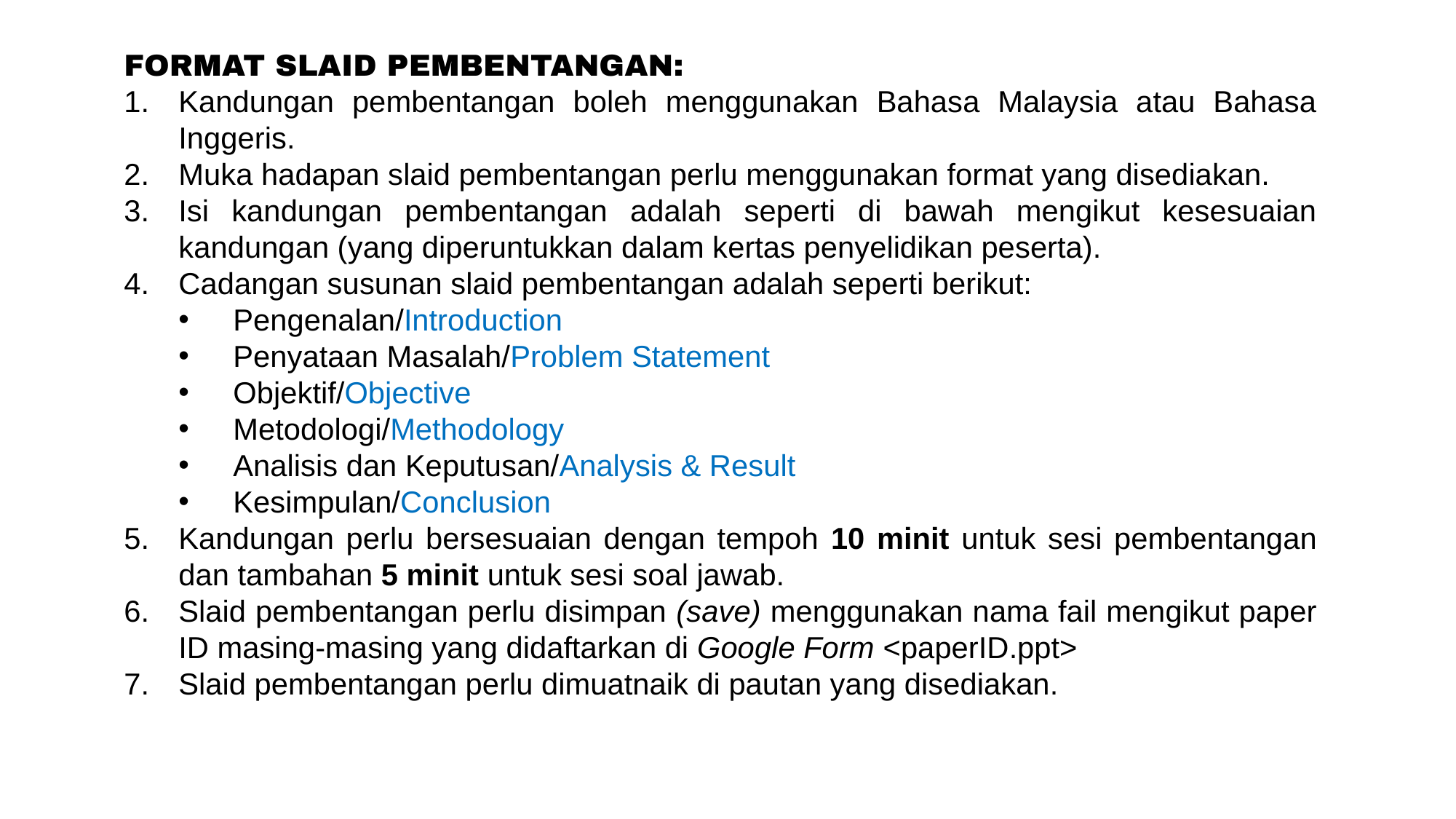

FORMAT SLAID PEMBENTANGAN:
Kandungan pembentangan boleh menggunakan Bahasa Malaysia atau Bahasa Inggeris.
Muka hadapan slaid pembentangan perlu menggunakan format yang disediakan.
Isi kandungan pembentangan adalah seperti di bawah mengikut kesesuaian kandungan (yang diperuntukkan dalam kertas penyelidikan peserta).
Cadangan susunan slaid pembentangan adalah seperti berikut:
Pengenalan/Introduction
Penyataan Masalah/Problem Statement
Objektif/Objective
Metodologi/Methodology
Analisis dan Keputusan/Analysis & Result
Kesimpulan/Conclusion
Kandungan perlu bersesuaian dengan tempoh 10 minit untuk sesi pembentangan dan tambahan 5 minit untuk sesi soal jawab.
Slaid pembentangan perlu disimpan (save) menggunakan nama fail mengikut paper ID masing-masing yang didaftarkan di Google Form <paperID.ppt>
Slaid pembentangan perlu dimuatnaik di pautan yang disediakan.